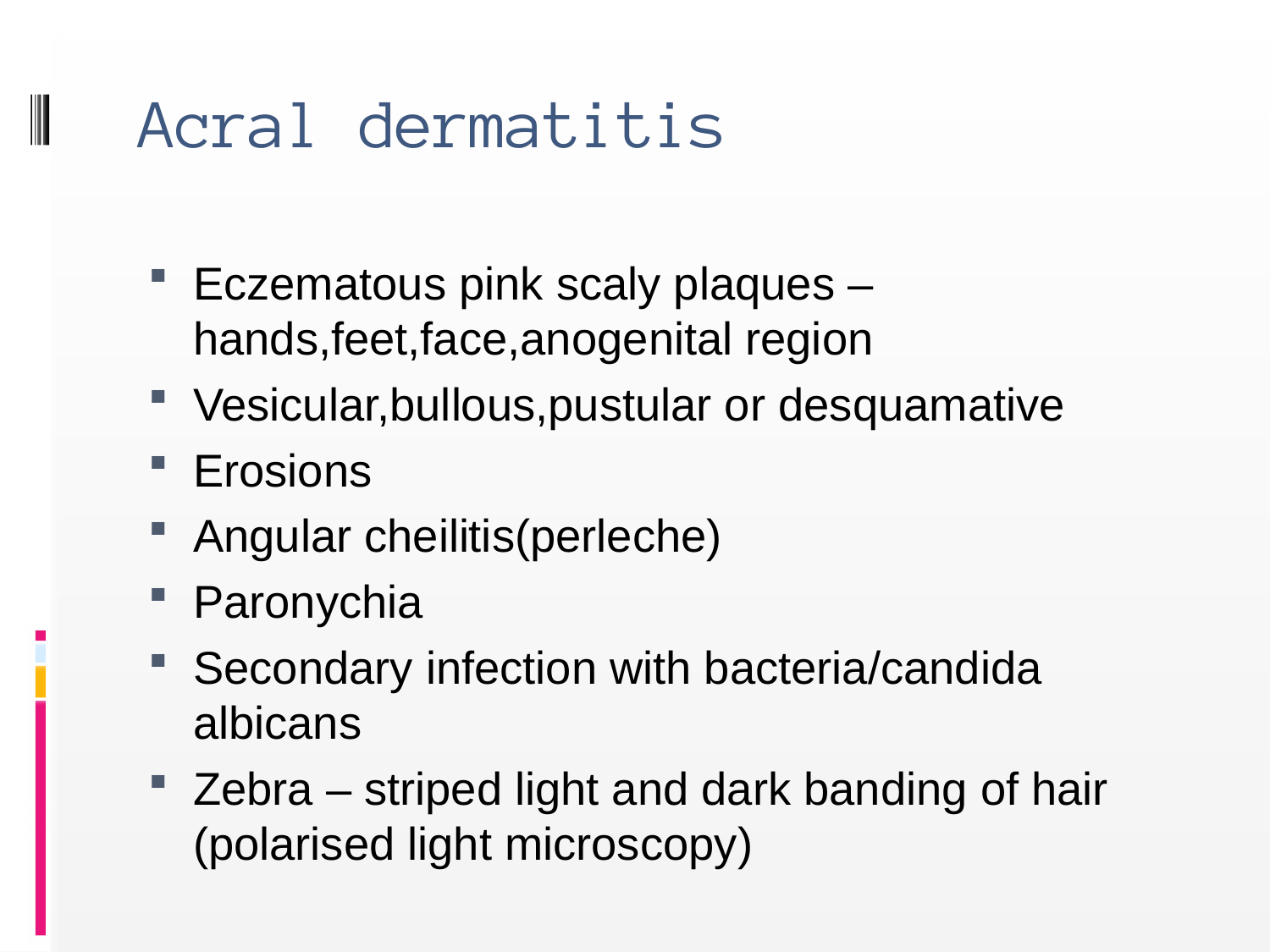

# Acral dermatitis
Eczematous pink scaly plaques – hands,feet,face,anogenital region
Vesicular,bullous,pustular or desquamative
Erosions
Angular cheilitis(perleche)
Paronychia
Secondary infection with bacteria/candida albicans
Zebra – striped light and dark banding of hair (polarised light microscopy)